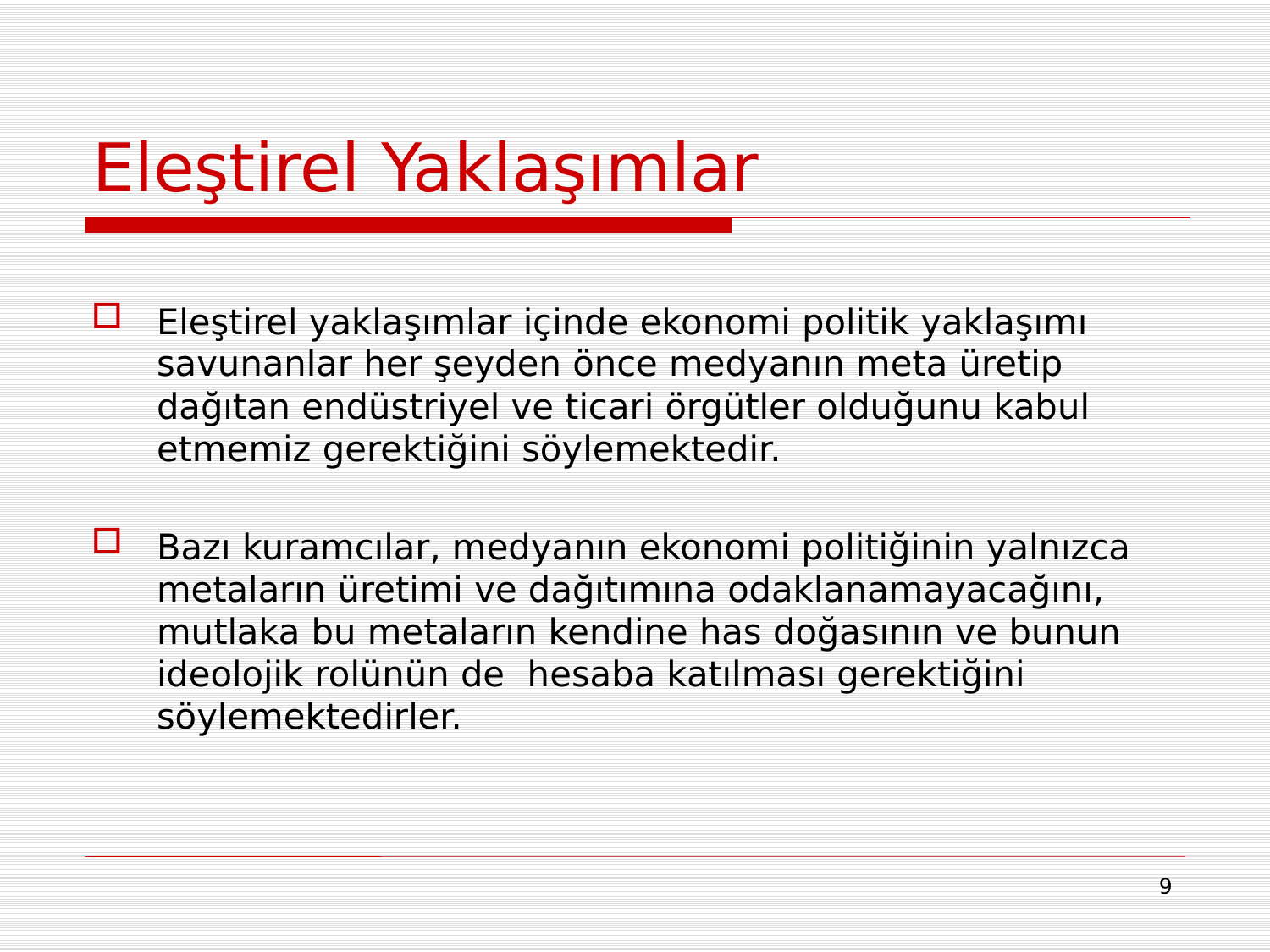

# Eleştirel Yaklaşımlar

Eleştirel yaklaşımlar içinde ekonomi politik yaklaşımı savunanlar her şeyden önce medyanın meta üretip dağıtan endüstriyel ve ticari örgütler olduğunu kabul etmemiz gerektiğini söylemektedir.

Bazı kuramcılar, medyanın ekonomi politiğinin yalnızca metaların üretimi ve dağıtımına odaklanamayacağını, mutlaka bu metaların kendine has doğasının ve bunun ideolojik rolünün de  hesaba katılması gerektiğini söylemektedirler.

9